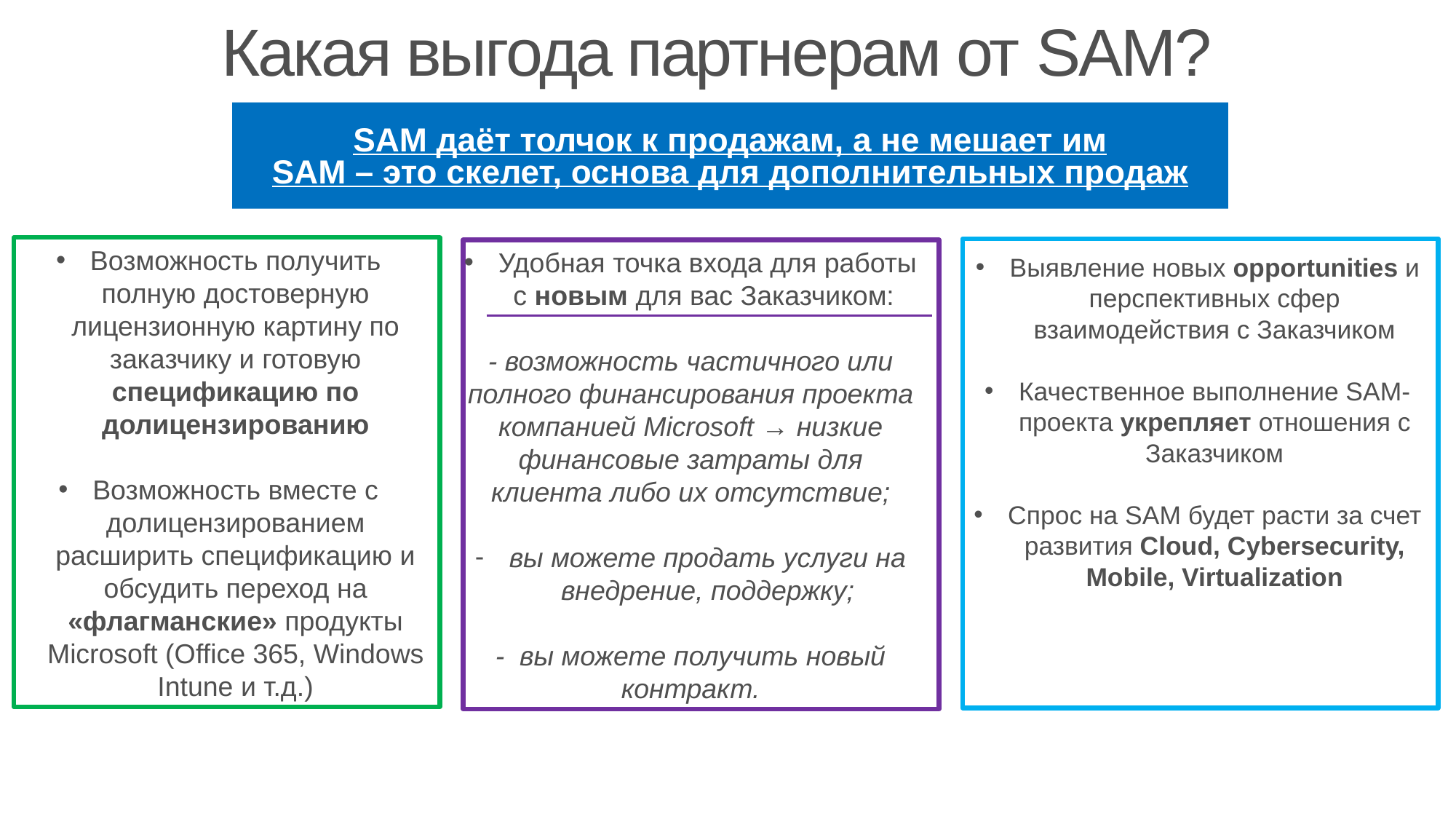

# Какая выгода партнерам от SAM?

SAM даёт толчок к продажам, а не мешает им
SAM – это скелет, основа для дополнительных продаж

Возможность получить полную достоверную лицензионную картину по заказчику и готовую спецификацию по долицензированию

Возможность вместе с долицензированием расширить спецификацию и обсудить переход на «флагманские» продукты Microsoft (Оffice 365, Windows Intune и т.д.)

Выявление новых opportunities и перспективных сфер взаимодействия с Заказчиком

Качественное выполнение SAM-проекта укрепляет отношения с Заказчиком

Спрос на SAM будет расти за счет развития Cloud, Cybersecurity, Mobile, Virtualization

Удобная точка входа для работы с новым для вас Заказчиком:

- возможность частичного или полного финансирования проекта компанией Microsoft → низкие финансовые затраты для клиента либо их отсутствие;

вы можете продать услуги на внедрение, поддержку;

-  вы можете получить новый контракт.